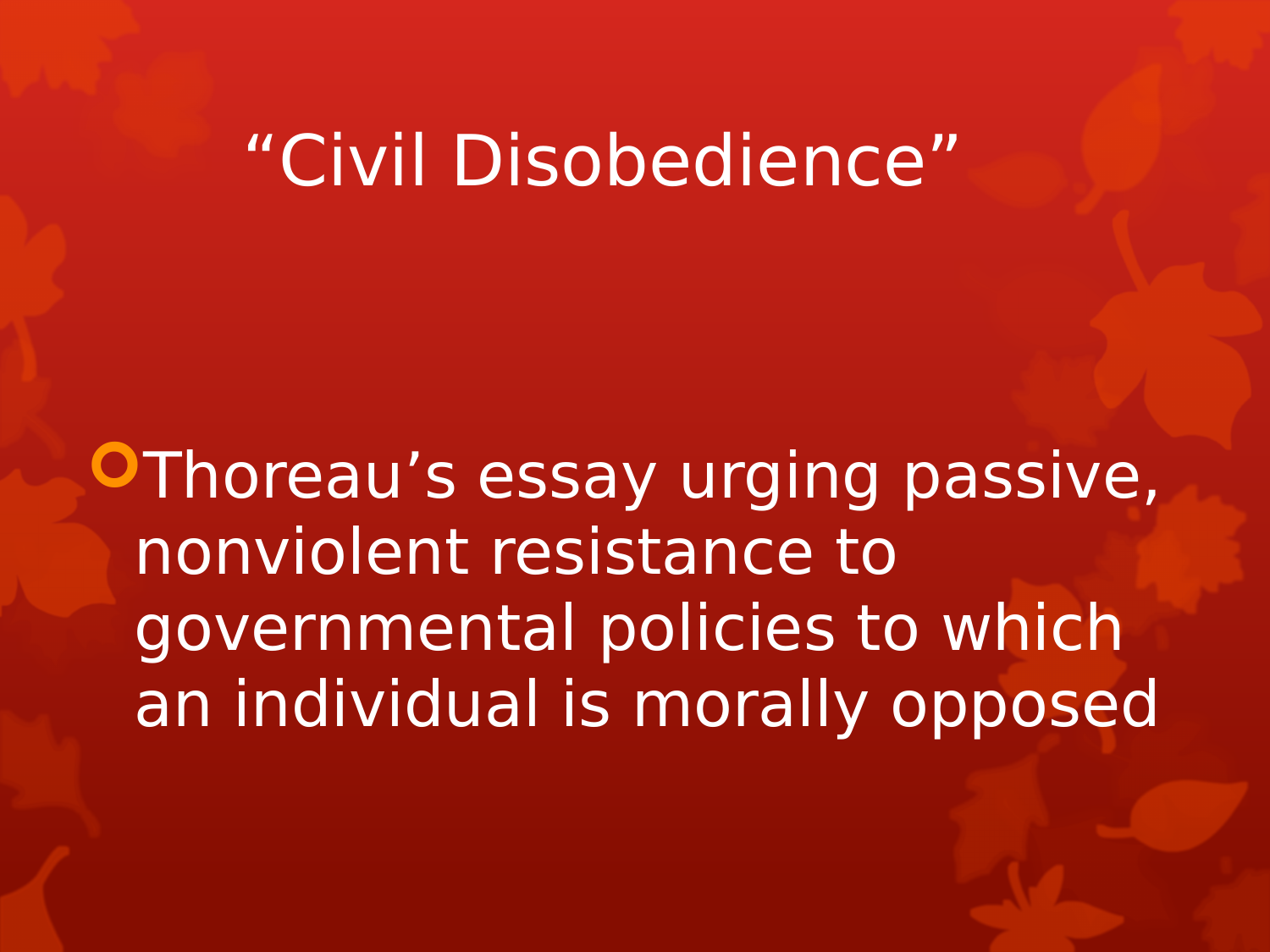

# “Civil Disobedience”
Thoreau’s essay urging passive, nonviolent resistance to governmental policies to which an individual is morally opposed